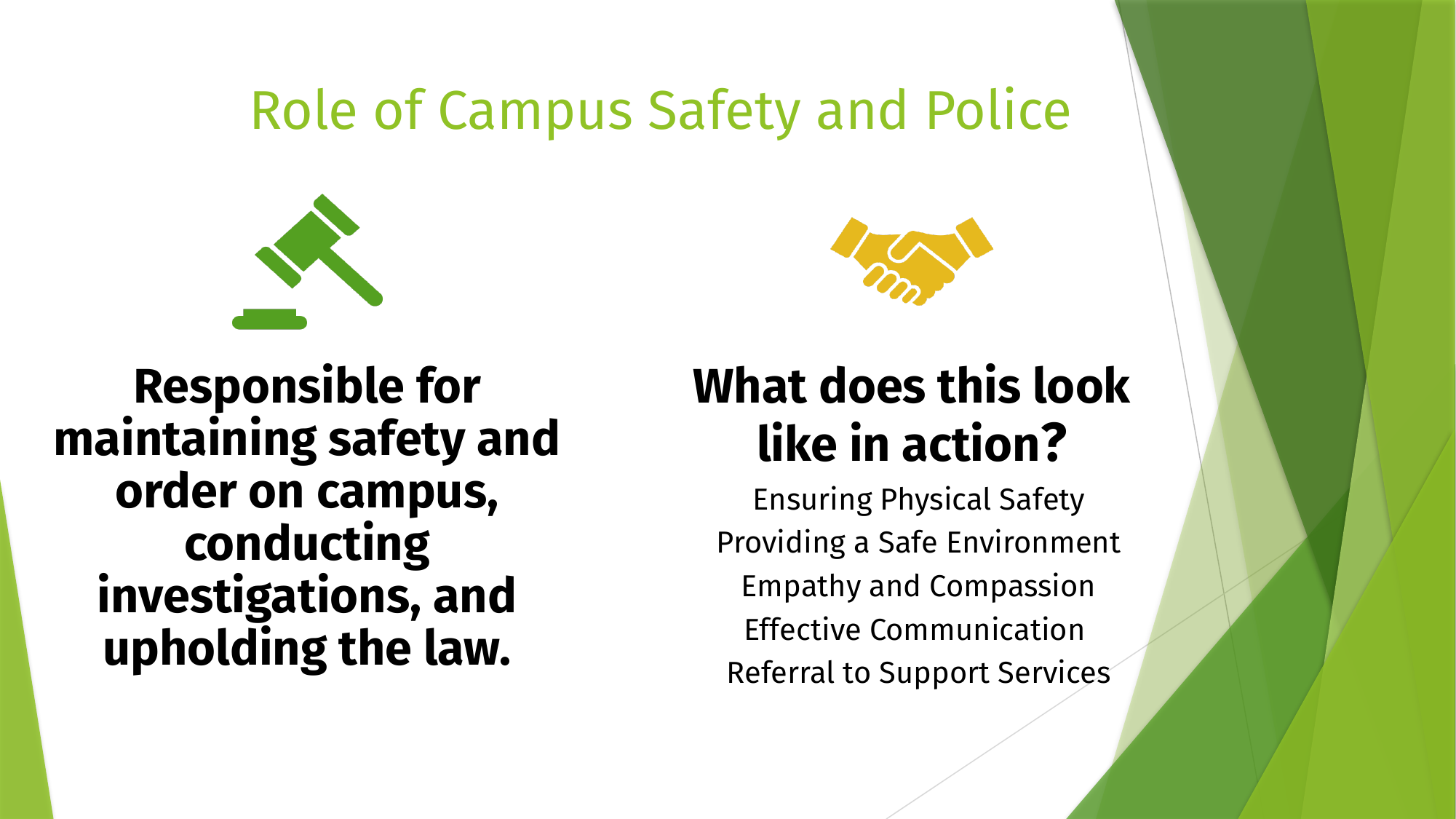

# Role of Campus Safety and Police
Responsible for maintaining safety and order on campus, conducting investigations, and upholding the law.
What does this look like in action?
Ensuring Physical Safety
Providing a Safe Environment
Empathy and Compassion
Effective Communication
Referral to Support Services